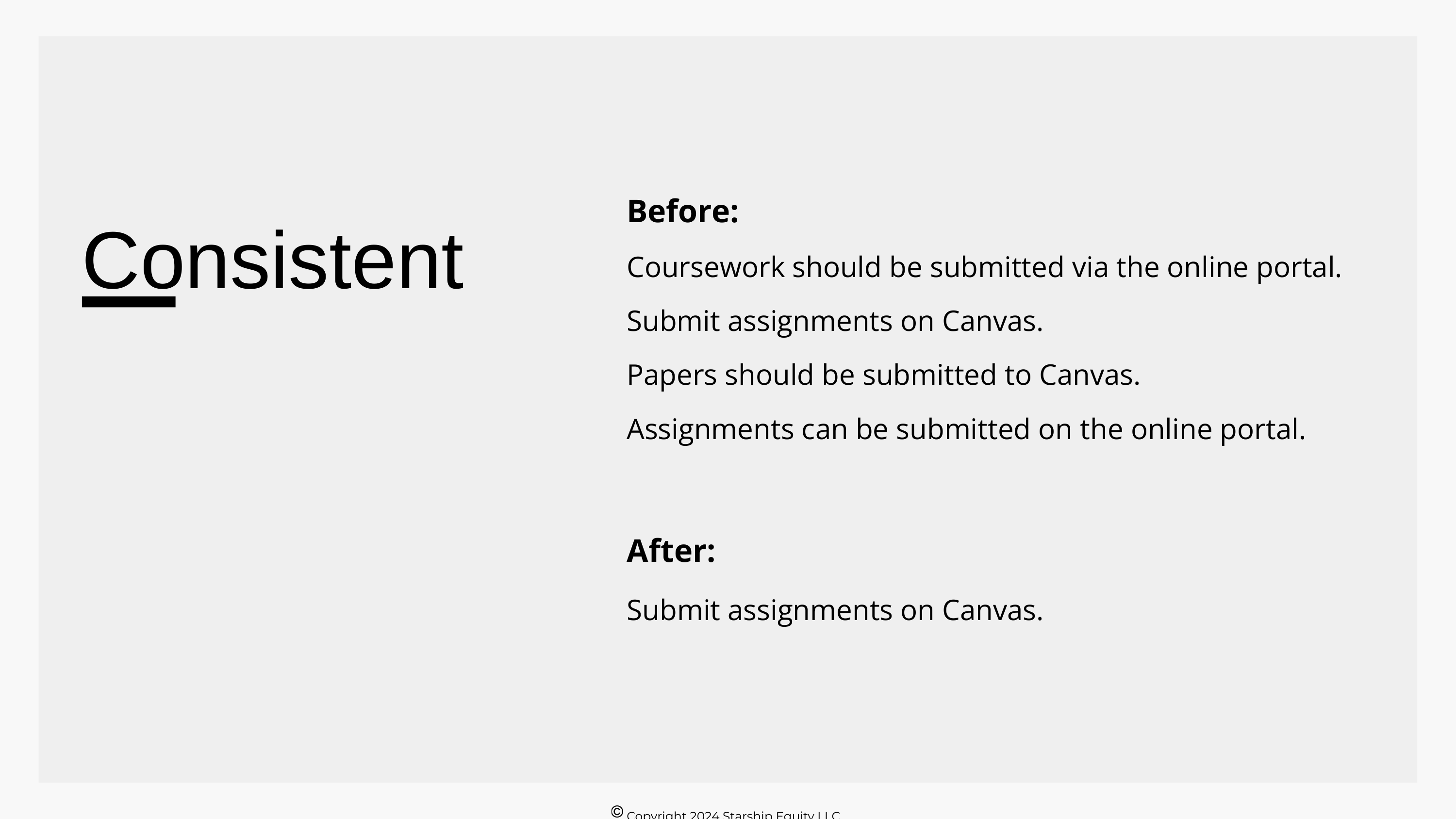

Before:
Coursework should be submitted via the online portal.
Submit assignments on Canvas.
Papers should be submitted to Canvas.
Assignments can be submitted on the online portal.
Consistent

After:
Submit assignments on Canvas.
Copyright 2024 Starship Equity LLC